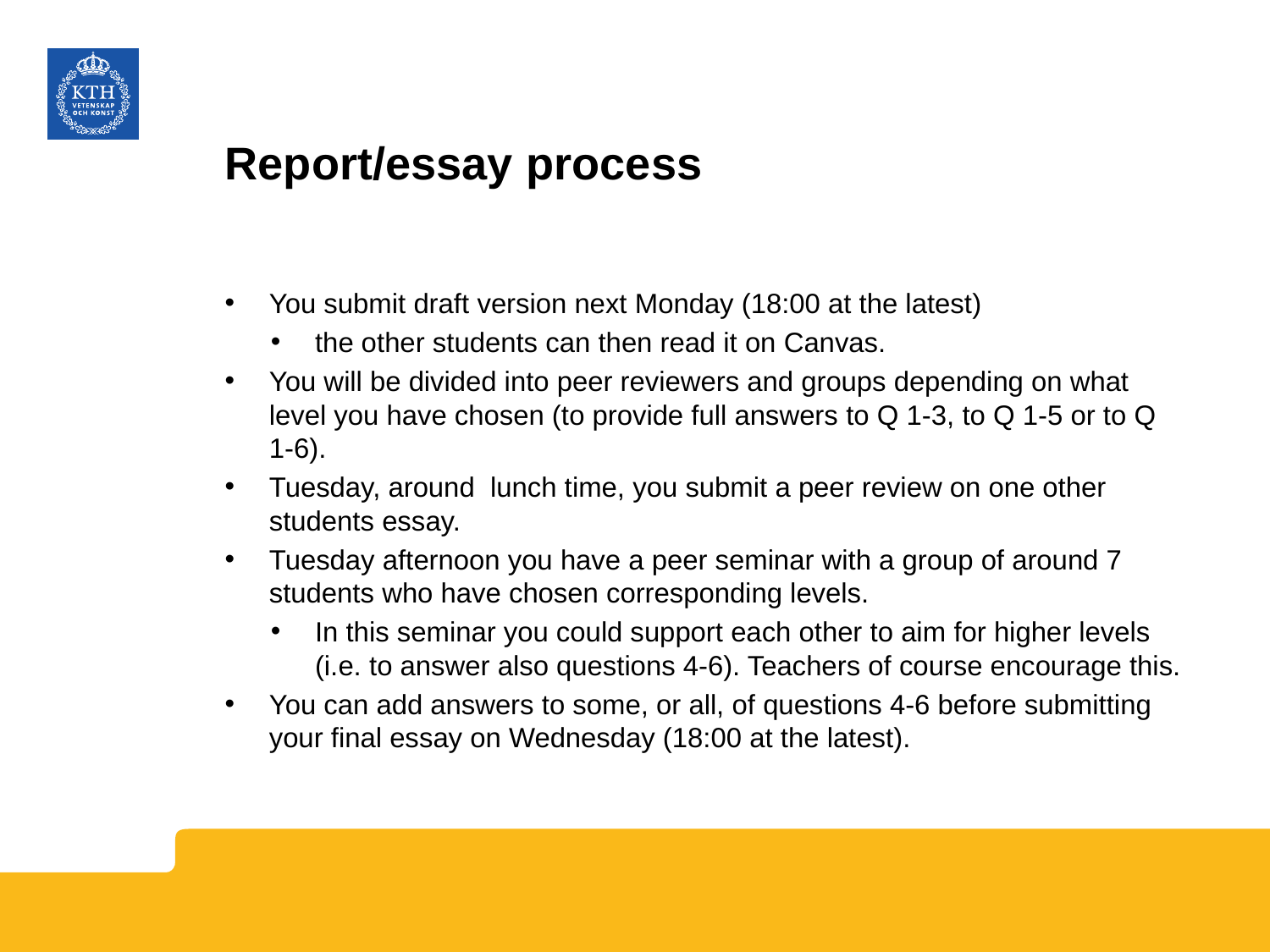

# Report/essay process
You submit draft version next Monday (18:00 at the latest)
the other students can then read it on Canvas.
You will be divided into peer reviewers and groups depending on what level you have chosen (to provide full answers to Q 1-3, to Q 1-5 or to Q 1-6).
Tuesday, around  lunch time, you submit a peer review on one other students essay.
Tuesday afternoon you have a peer seminar with a group of around 7 students who have chosen corresponding levels.
In this seminar you could support each other to aim for higher levels (i.e. to answer also questions 4-6). Teachers of course encourage this.
You can add answers to some, or all, of questions 4-6 before submitting your final essay on Wednesday (18:00 at the latest).